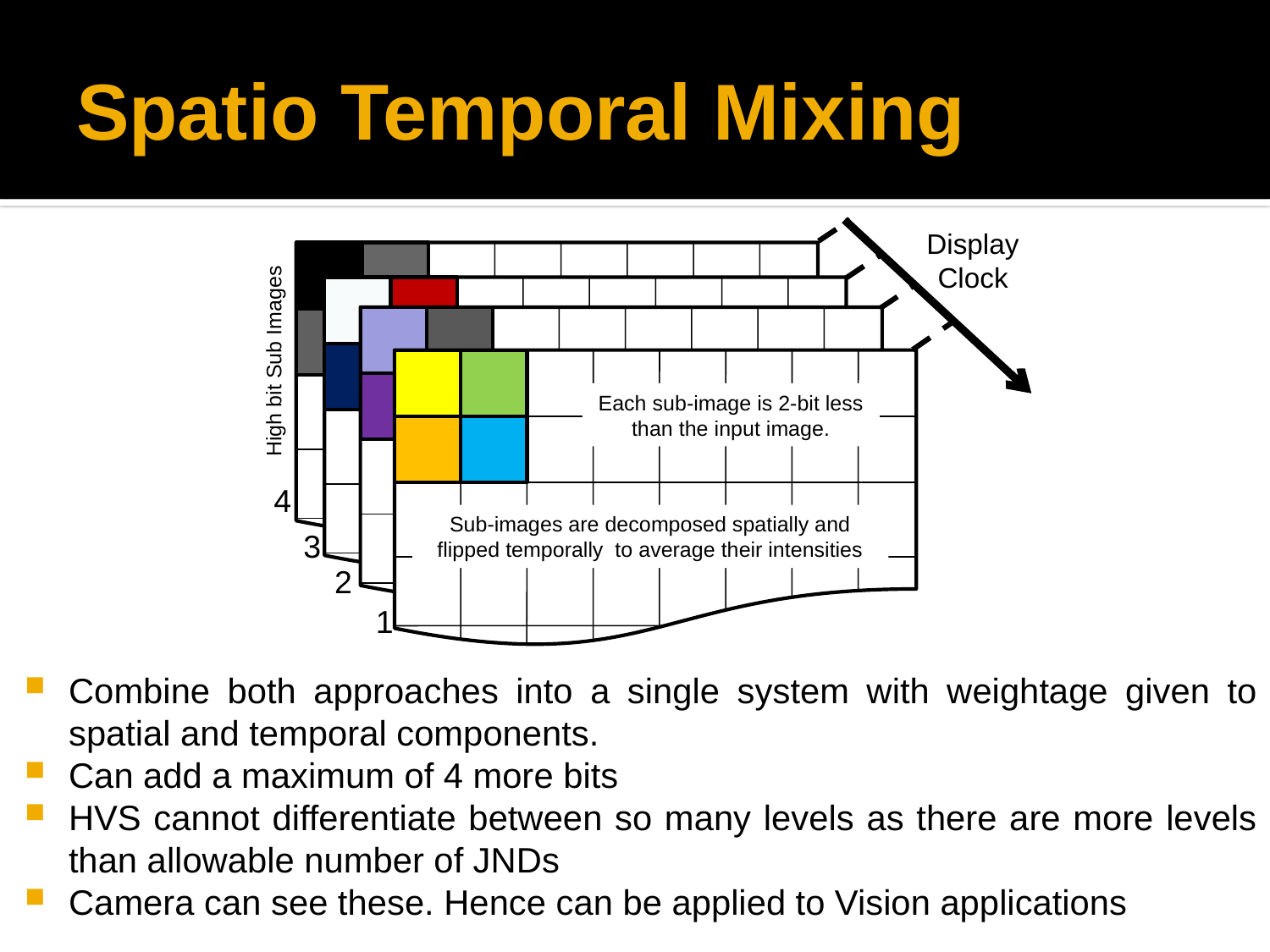

# Spatio Temporal Mixing
Display Clock

High bit Sub Images

Each sub-image is 2-bit less than the input image.
4
Sub-images are decomposed spatially and flipped temporally  to average their intensities
3
2
1
Combine both approaches into a single system with weightage given to spatial and temporal components.
Can add a maximum of 4 more bits
HVS cannot differentiate between so many levels as there are more levels than allowable number of JNDs
Camera can see these. Hence can be applied to Vision applications